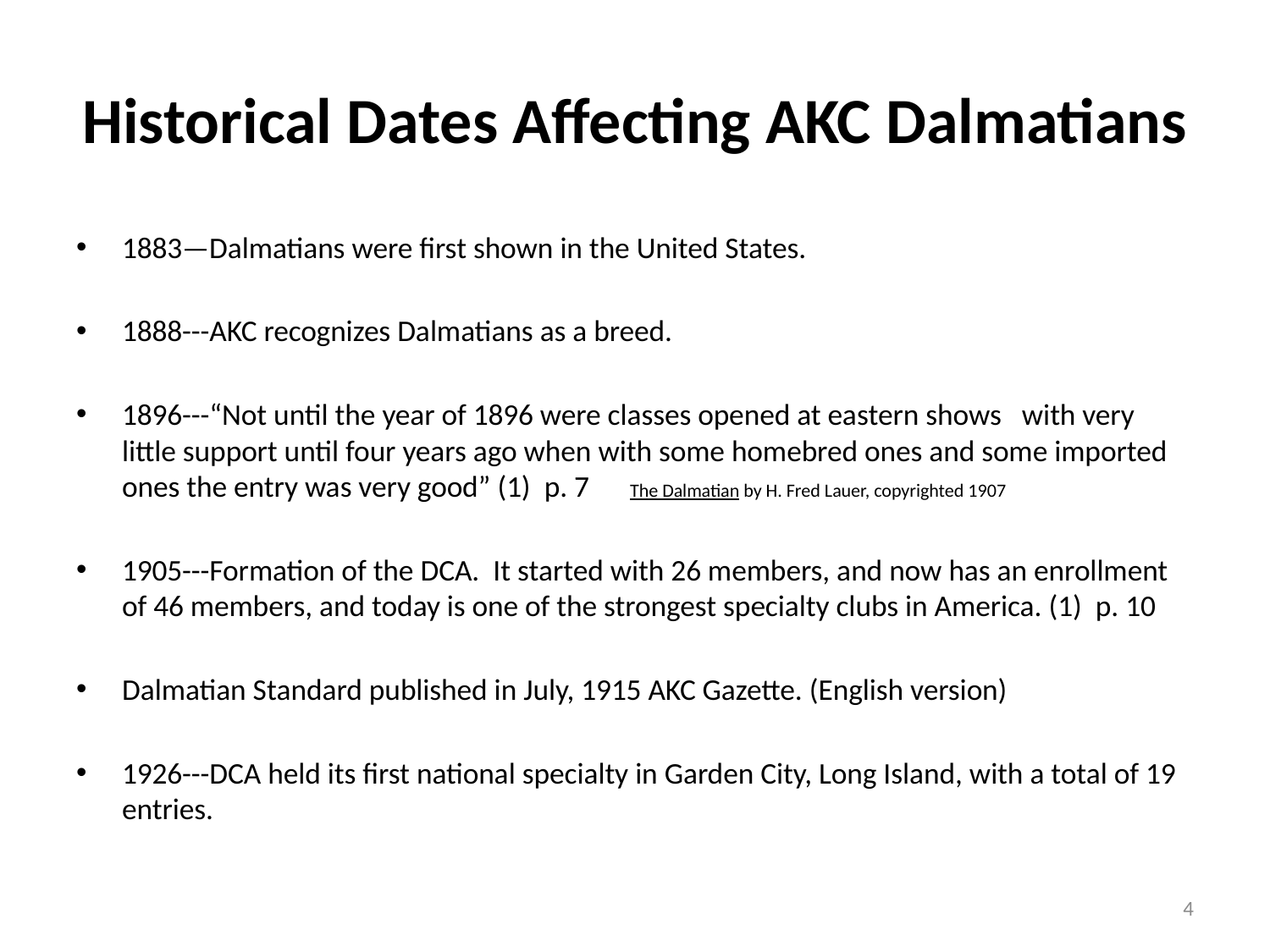

# Historical Dates Affecting AKC Dalmatians
1883—Dalmatians were first shown in the United States.

1888---AKC recognizes Dalmatians as a breed.

1896---“Not until the year of 1896 were classes opened at eastern shows   with very little support until four years ago when with some homebred ones and some imported ones the entry was very good” (1)  p. 7      The Dalmatian by H. Fred Lauer, copyrighted 1907

1905---Formation of the DCA.  It started with 26 members, and now has an enrollment of 46 members, and today is one of the strongest specialty clubs in America. (1)  p. 10

Dalmatian Standard published in July, 1915 AKC Gazette. (English version)

1926---DCA held its first national specialty in Garden City, Long Island, with a total of 19 entries.

4